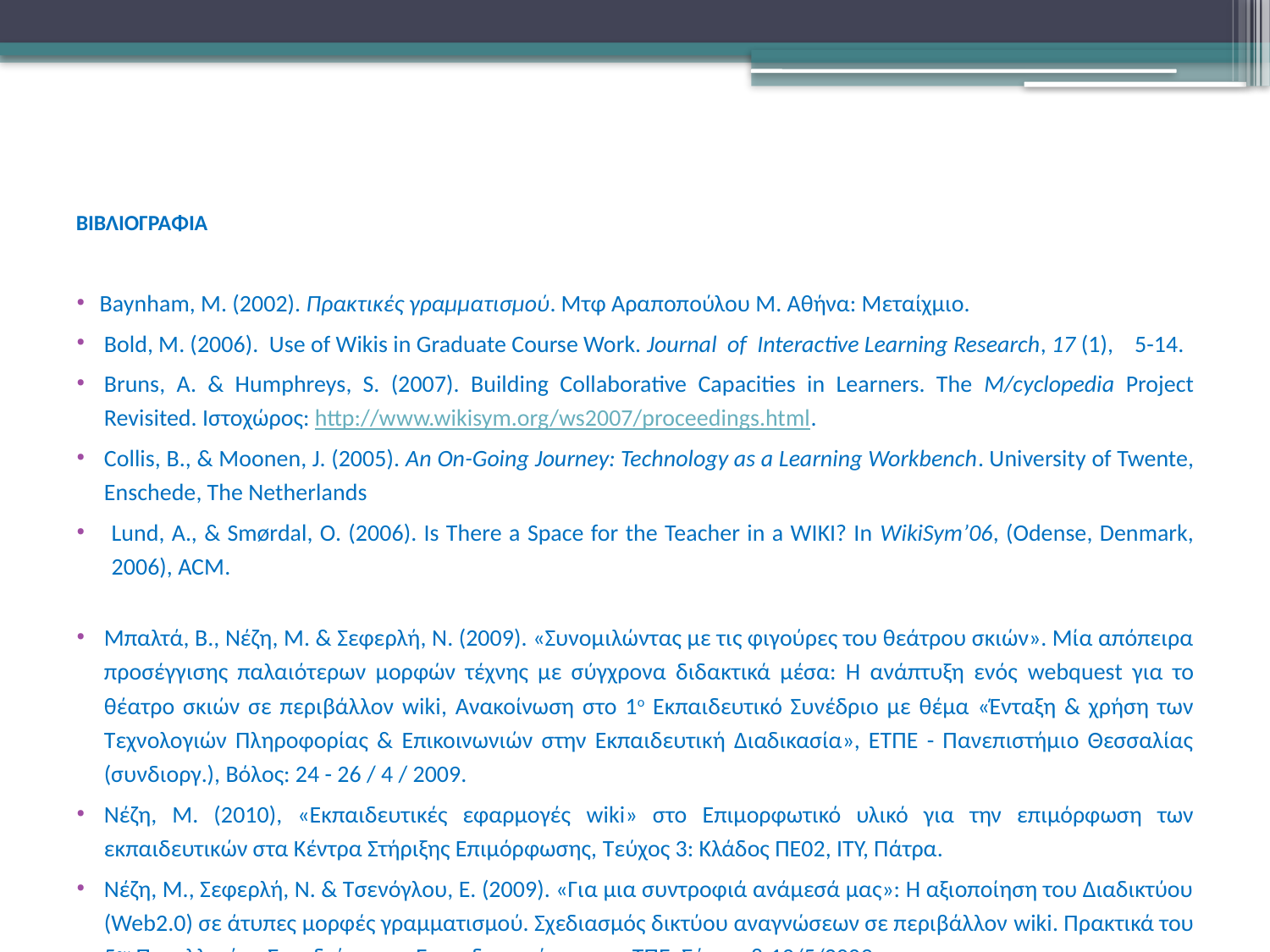

# ΒΙΒΛΙΟΓΡΑΦΙΑ
Baynham, Μ. (2002). Πρακτικές γραμματισμού. Μτφ Αραποπούλου Μ. Αθήνα: Μεταίχμιο.
Bold, M. (2006).  Use of Wikis in Graduate Course Work. Journal  of  Interactive Learning Research, 17 (1),    5-14.
Bruns, A. & Humphreys, S. (2007). Building Collaborative Capacities in Learners. The M/cyclopedia Project Revisited. Ιστοχώρος: http://www.wikisym.org/ws2007/proceedings.html.
Collis, B., & Moonen, J. (2005). An On-Going Journey: Technology as a Learning Workbench. University of Twente, Enschede, The Netherlands
Lund, A., & Smørdal, O. (2006). Is There a Space for the Teacher in a WIKI? In WikiSym’06, (Odense, Denmark, 2006), ACM.

Μπαλτά, Β., Νέζη, Μ. & Σεφερλή, Ν. (2009). «Συνομιλώντας με τις φιγούρες του θεάτρου σκιών». Μία απόπειρα προσέγγισης παλαιότερων μορφών τέχνης με σύγχρονα διδακτικά μέσα: Η ανάπτυξη ενός webquest για το θέατρο σκιών σε περιβάλλον wiki, Ανακοίνωση στο 1ο Εκπαιδευτικό Συνέδριο με θέμα «Ένταξη & χρήση των Τεχνολογιών Πληροφορίας & Επικοινωνιών στην Εκπαιδευτική Διαδικασία», ΕΤΠΕ - Πανεπιστήμιο Θεσσαλίας (συνδιοργ.), Βόλος: 24 - 26 / 4 / 2009.
Νέζη, Μ. (2010), «Εκπαιδευτικές εφαρμογές wiki» στο Επιμορφωτικό υλικό για την επιμόρφωση των εκπαιδευτικών στα Κέντρα Στήριξης Επιμόρφωσης, Τεύχος 3: Κλάδος ΠΕ02, ΙΤΥ, Πάτρα.
Νέζη, Μ., Σεφερλή, Ν. & Τσενόγλου, Ε. (2009). «Για μια συντροφιά ανάμεσά μας»: Η αξιοποίηση του Διαδικτύου (Web2.0) σε άτυπες μορφές γραμματισμού. Σχεδιασμός δικτύου αναγνώσεων σε περιβάλλον wiki. Πρακτικά του 5ου Πανελληνίου Συνεδρίου των Εκπαιδευτικών για τις ΤΠΕ. Σύρος, 8-10/5/2009.